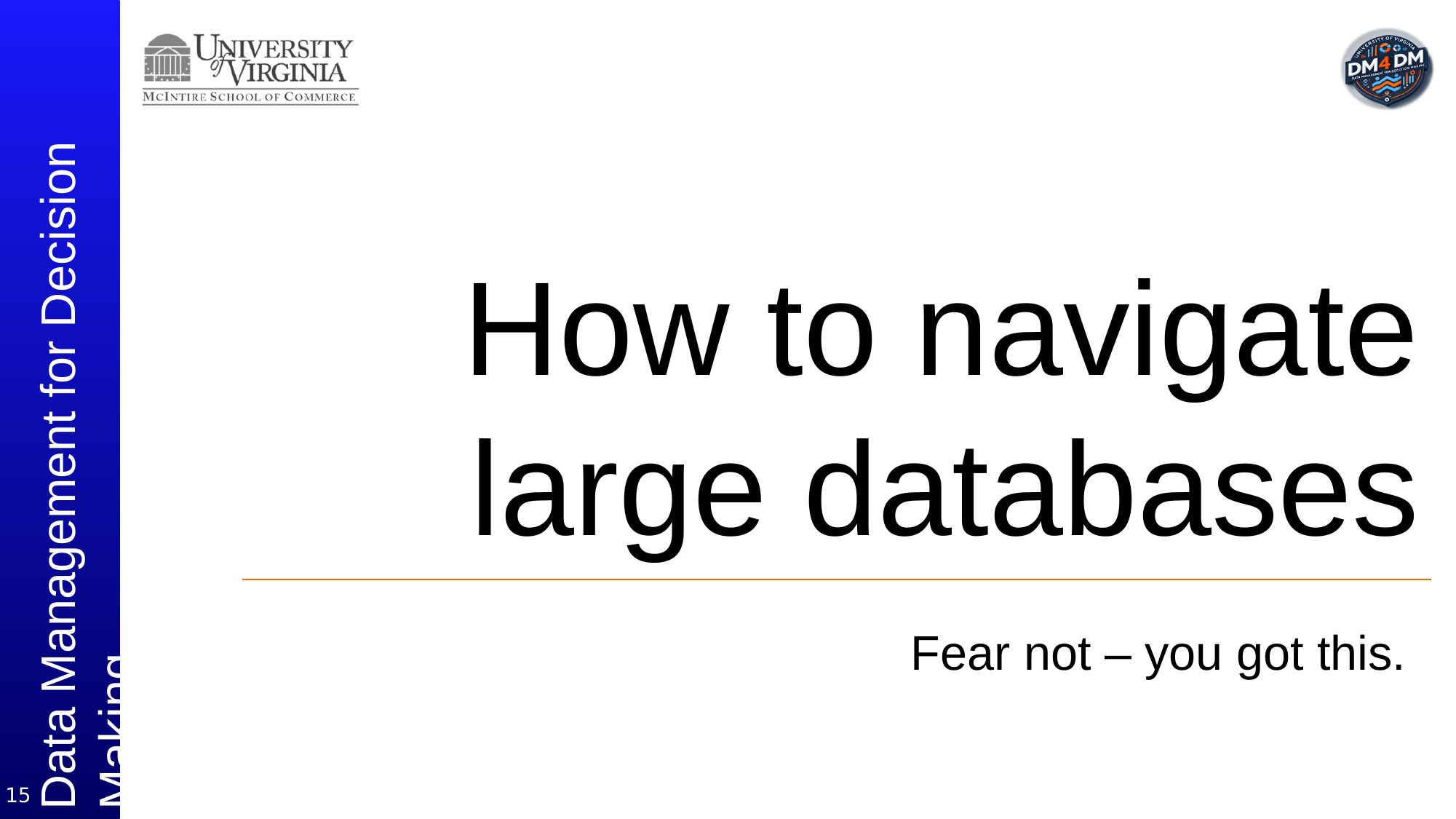

# How to navigate large databases
Fear not – you got this.
15